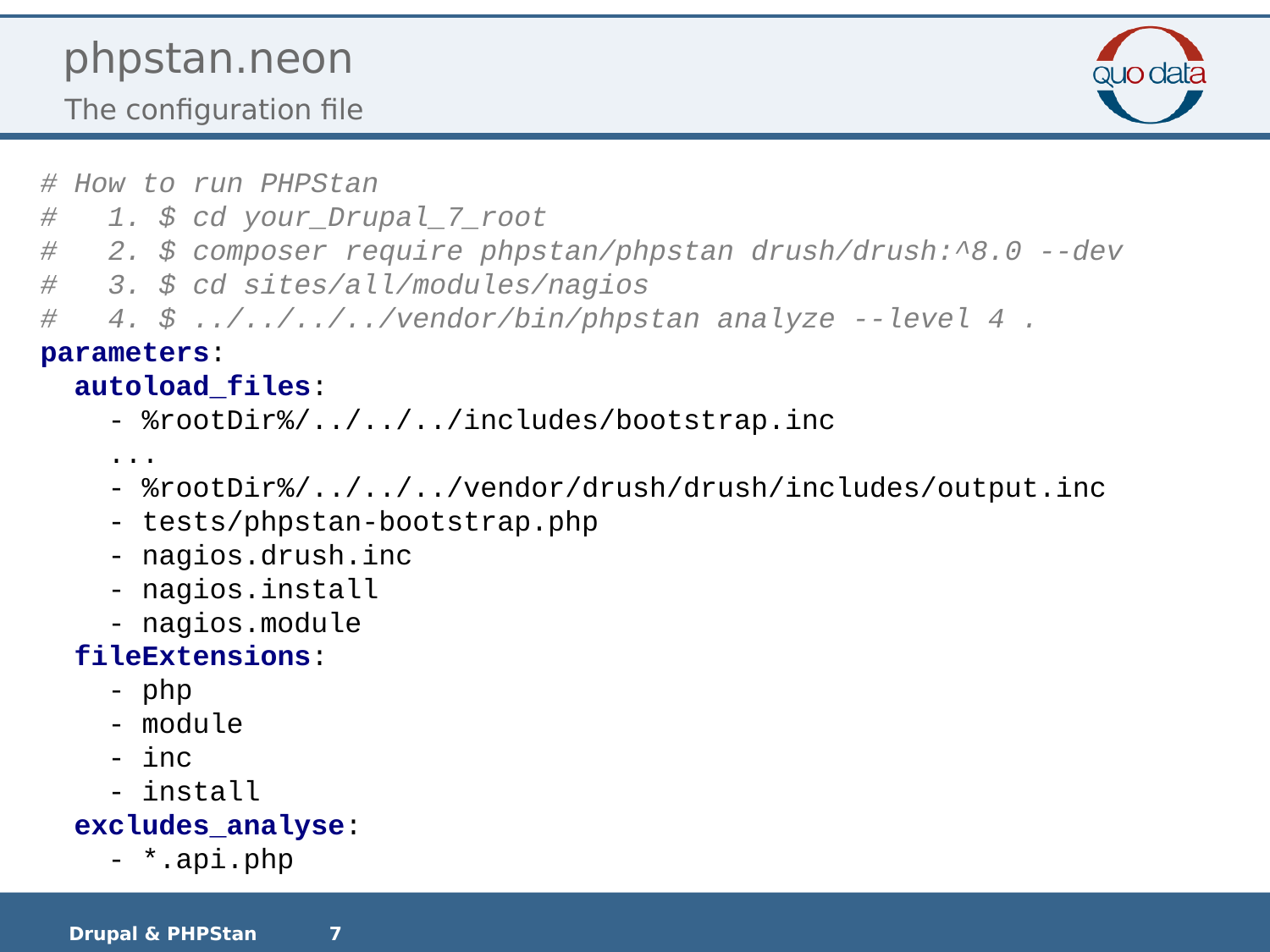

# phpstan.neon
The configuration file
# How to run PHPStan #   1. $ cd your_Drupal_7_root #   2. $ composer require phpstan/phpstan drush/drush:^8.0 --dev #   3. $ cd sites/all/modules/nagios #   4. $ ../../../../vendor/bin/phpstan analyze --level 4 . parameters: autoload_files: - %rootDir%/../../../includes/bootstrap.inc ... - %rootDir%/../../../vendor/drush/drush/includes/output.inc - tests/phpstan-bootstrap.php - nagios.drush.inc - nagios.install - nagios.module fileExtensions: - php - module - inc - install excludes_analyse: - *.api.php